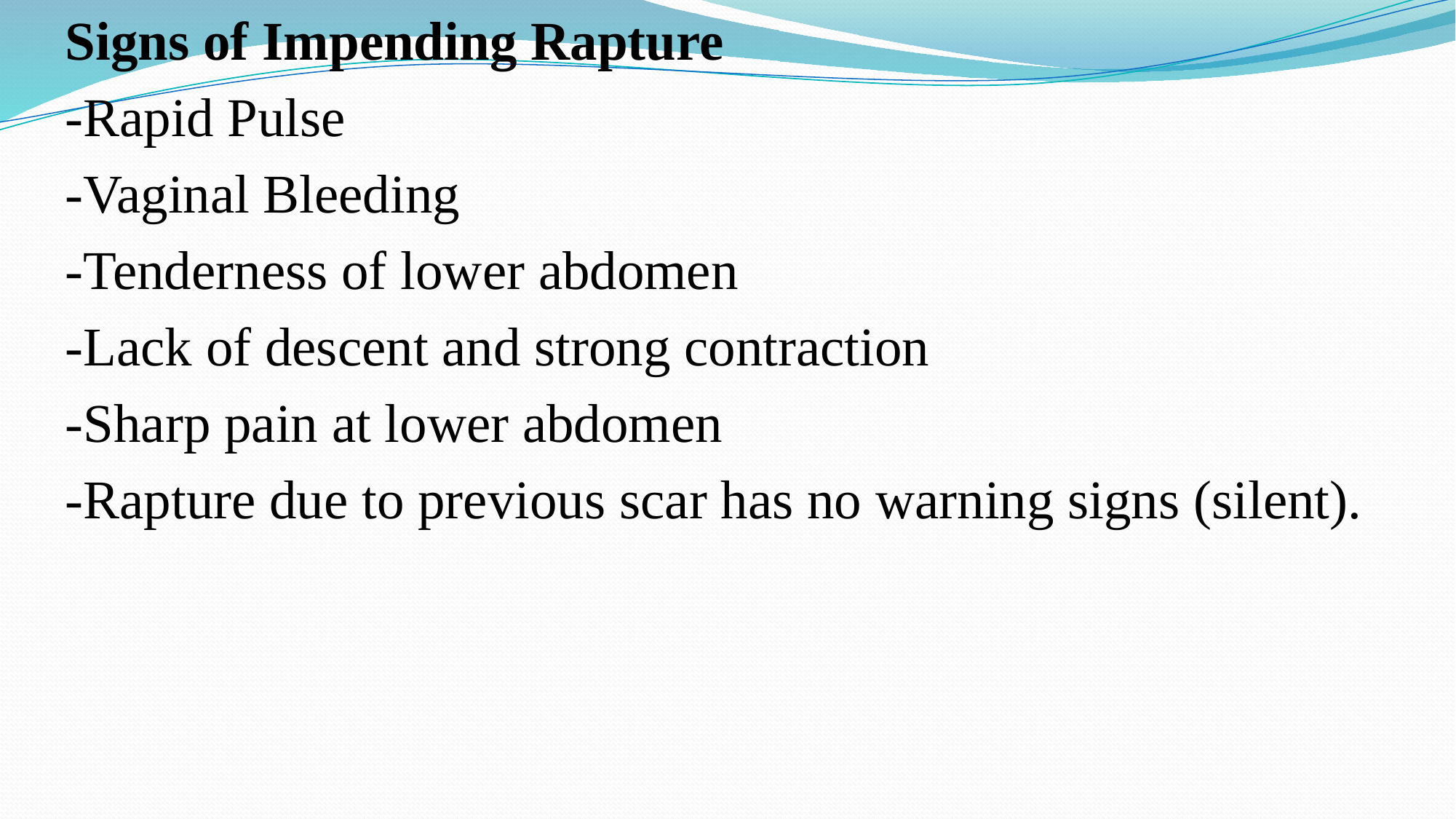

Signs of Impending Rapture
-Rapid Pulse
-Vaginal Bleeding
-Tenderness of lower abdomen
-Lack of descent and strong contraction
-Sharp pain at lower abdomen
-Rapture due to previous scar has no warning signs (silent).